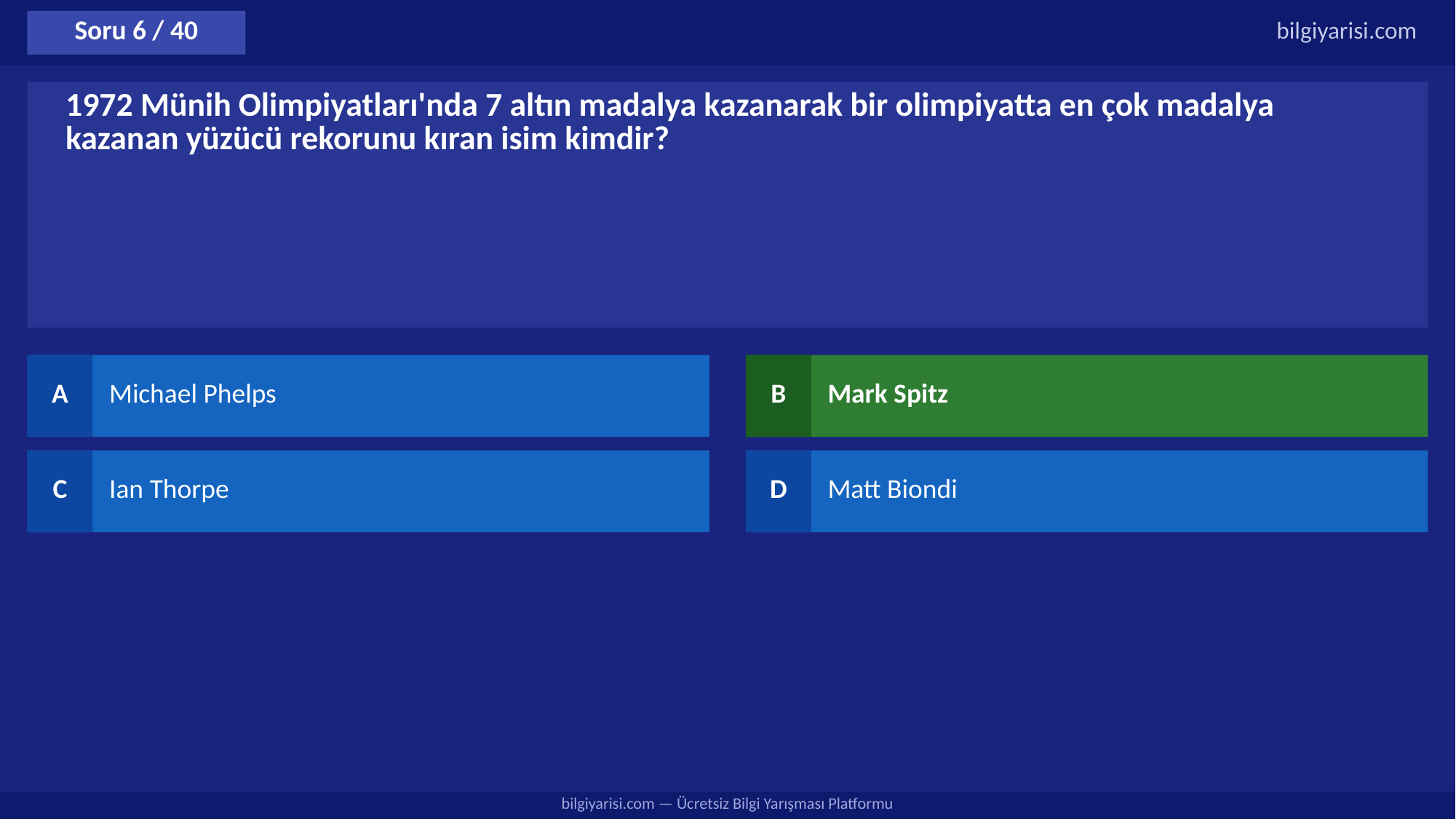

Soru 6 / 40
bilgiyarisi.com

1972 Münih Olimpiyatları'nda 7 altın madalya kazanarak bir olimpiyatta en çok madalya kazanan yüzücü rekorunu kıran isim kimdir?

A
Michael Phelps

B
Mark Spitz

C
Ian Thorpe

D
Matt Biondi
bilgiyarisi.com — Ücretsiz Bilgi Yarışması Platformu